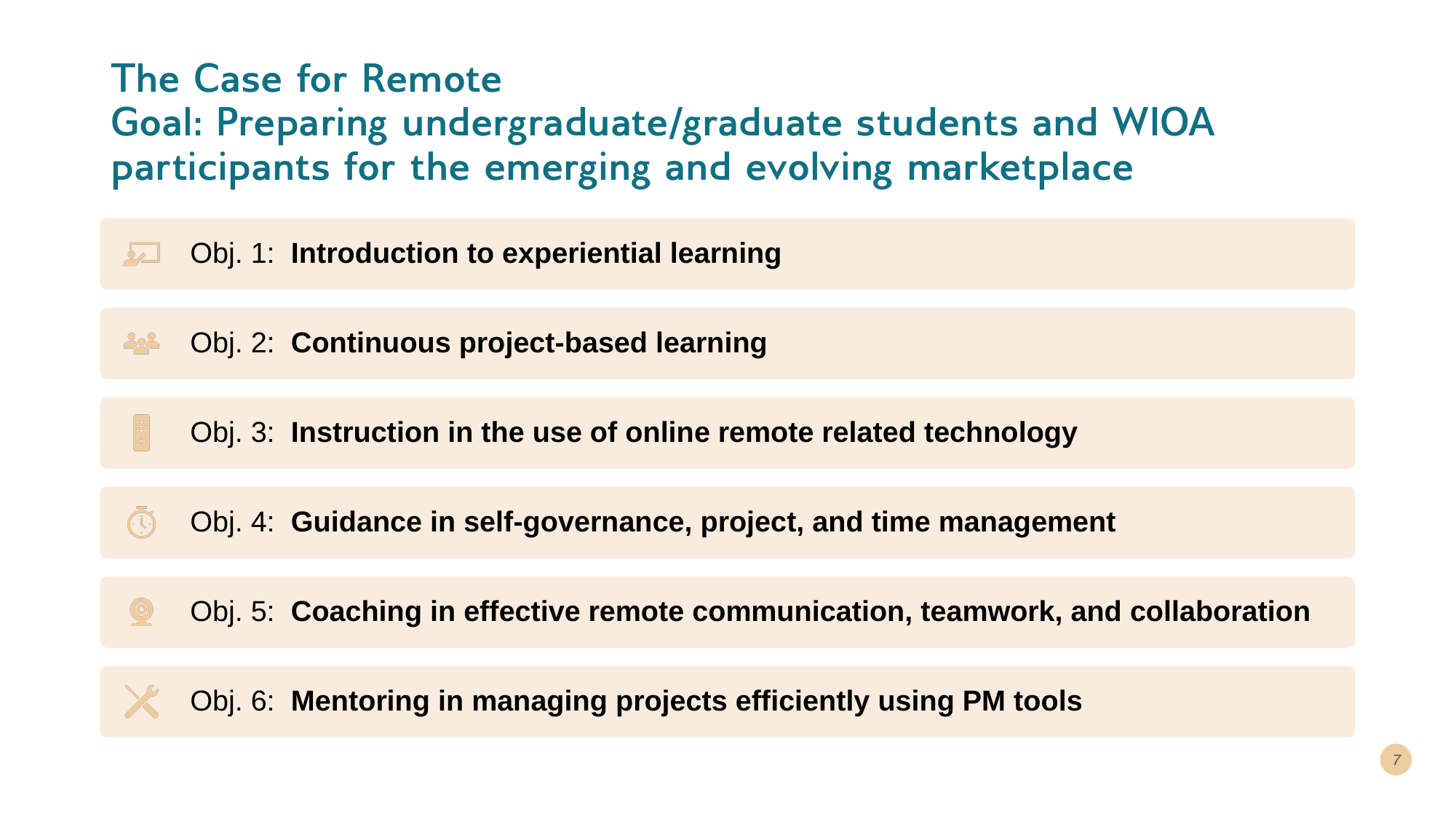

# The Case for Remote Goal: Preparing undergraduate/graduate students and WIOA participants for the emerging and evolving marketplace
Obj. 1:  Introduction to experiential learning
Obj. 2:  Continuous project-based learning
Obj. 3:  Instruction in the use of online remote related technology
Obj. 4:  Guidance in self-governance, project, and time management
Obj. 5:  Coaching in effective remote communication, teamwork, and collaboration
Obj. 6:  Mentoring in managing projects efficiently using PM tools
7